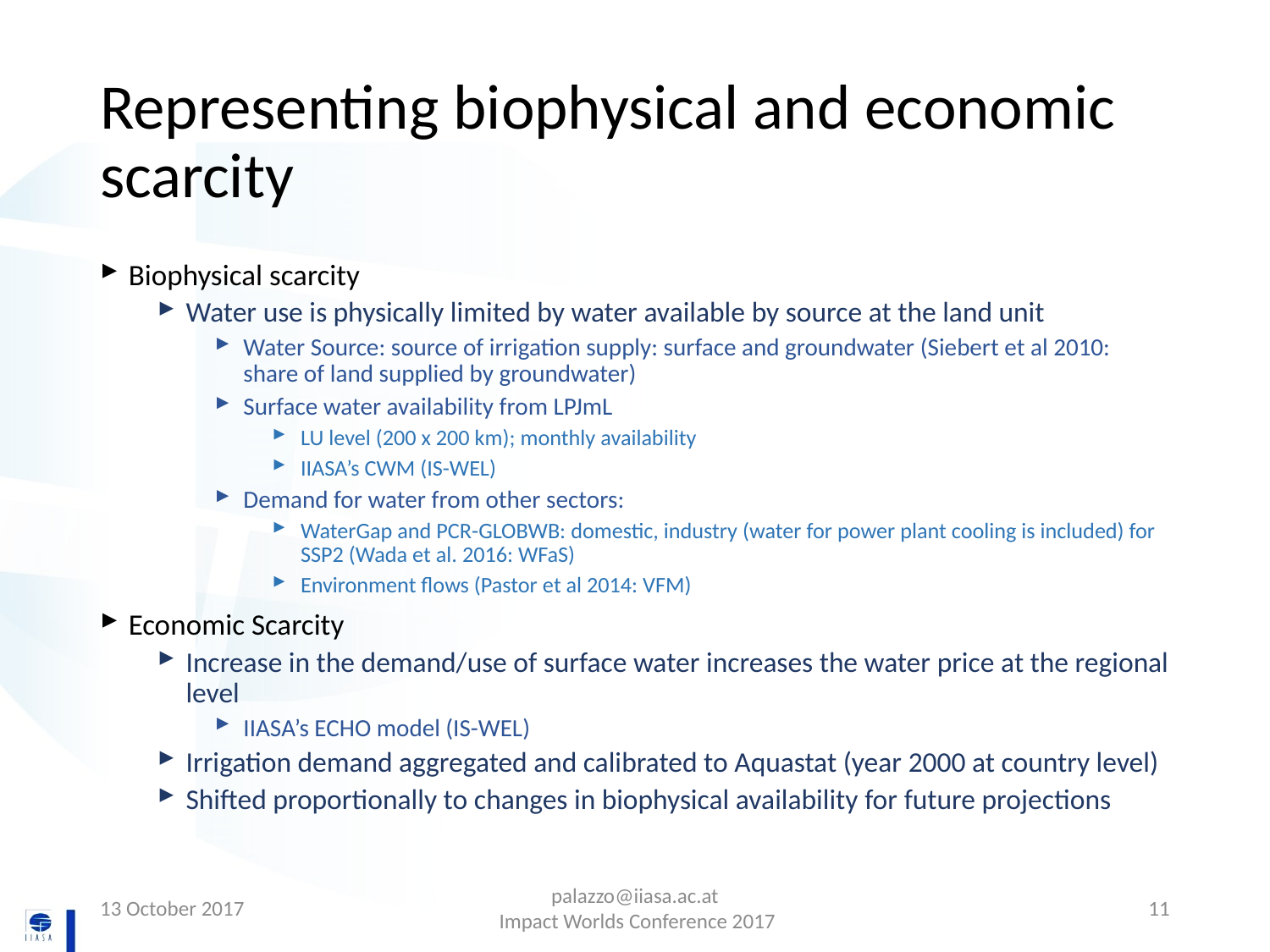

# Representing biophysical and economic scarcity
Biophysical scarcity
Water use is physically limited by water available by source at the land unit
Water Source: source of irrigation supply: surface and groundwater (Siebert et al 2010: share of land supplied by groundwater)
Surface water availability from LPJmL
LU level (200 x 200 km); monthly availability
IIASA’s CWM (IS-WEL)
Demand for water from other sectors:
WaterGap and PCR-GLOBWB: domestic, industry (water for power plant cooling is included) for SSP2 (Wada et al. 2016: WFaS)
Environment flows (Pastor et al 2014: VFM)
Economic Scarcity
Increase in the demand/use of surface water increases the water price at the regional level
IIASA’s ECHO model (IS-WEL)
Irrigation demand aggregated and calibrated to Aquastat (year 2000 at country level)
Shifted proportionally to changes in biophysical availability for future projections

13 October 2017
palazzo@iiasa.ac.at
 Impact Worlds Conference 2017
11